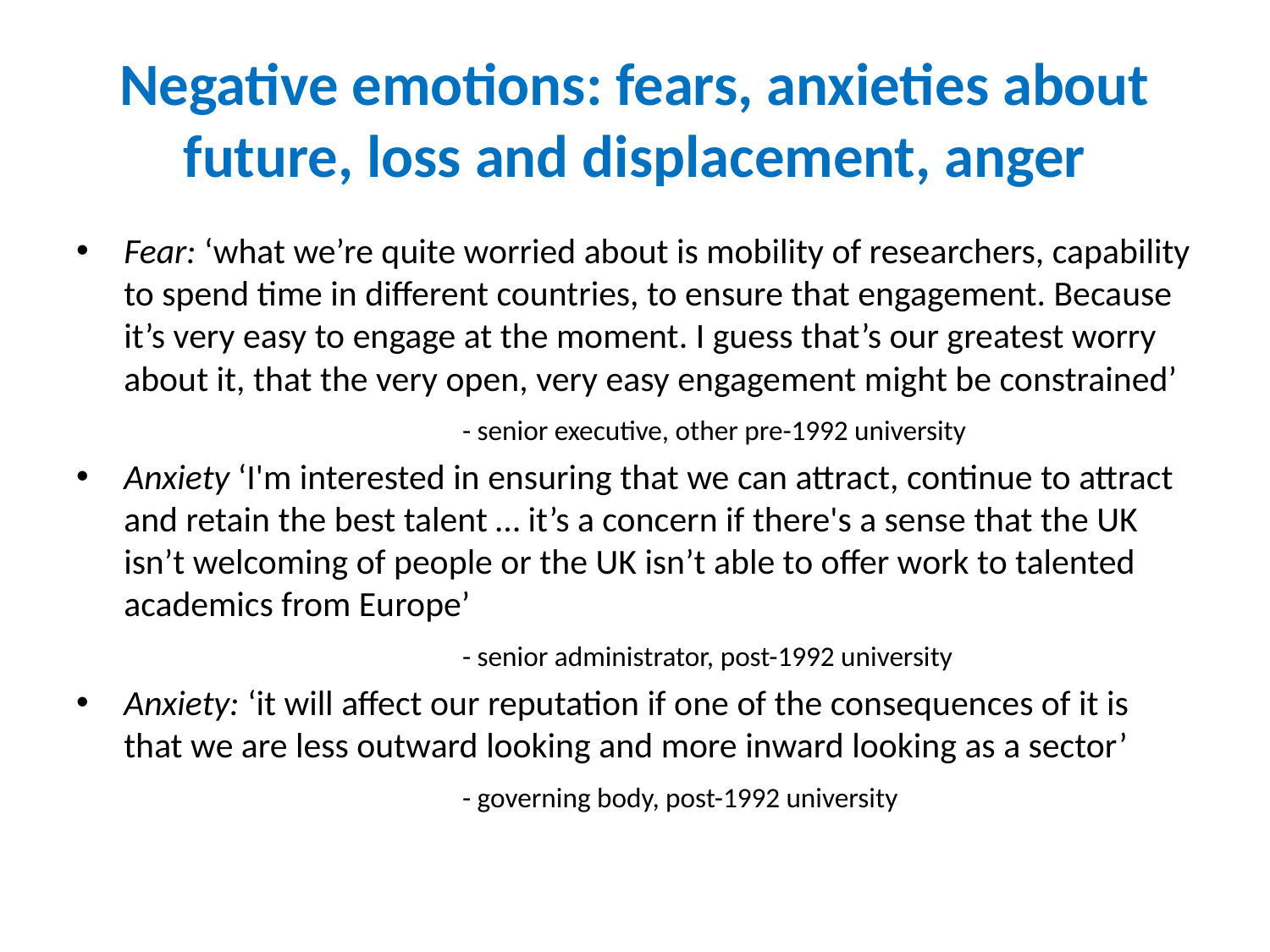

# Negative emotions: fears, anxieties about future, loss and displacement, anger
Fear: ‘what we’re quite worried about is mobility of researchers, capability to spend time in different countries, to ensure that engagement. Because it’s very easy to engage at the moment. I guess that’s our greatest worry about it, that the very open, very easy engagement might be constrained’
                                                - senior executive, other pre-1992 university
Anxiety ‘I'm interested in ensuring that we can attract, continue to attract and retain the best talent … it’s a concern if there's a sense that the UK isn’t welcoming of people or the UK isn’t able to offer work to talented academics from Europe’
                                                - senior administrator, post-1992 university
Anxiety: ‘it will affect our reputation if one of the consequences of it is that we are less outward looking and more inward looking as a sector’
                                                - governing body, post-1992 university